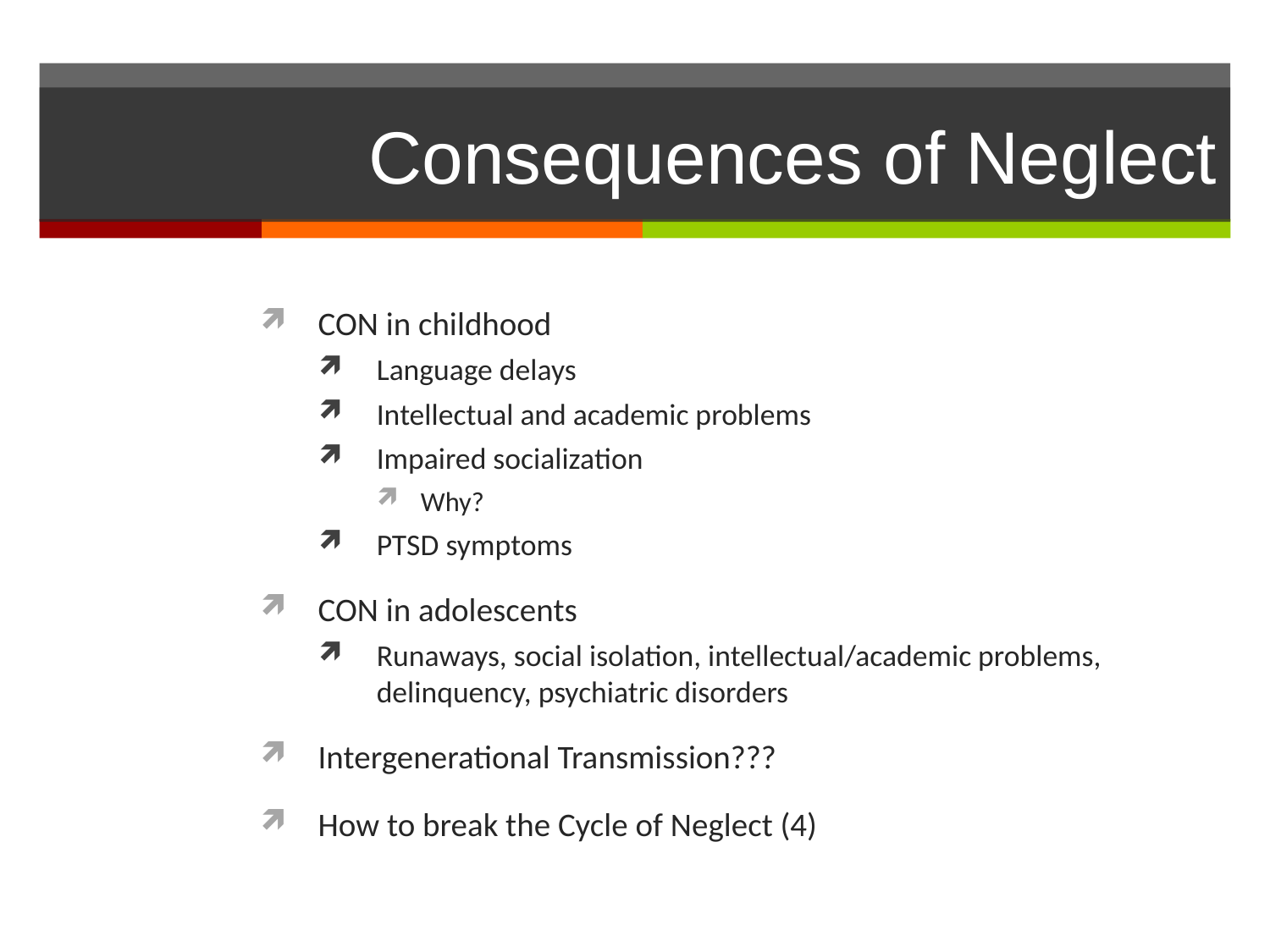

# Consequences of Neglect
CON in childhood
Language delays
Intellectual and academic problems
Impaired socialization
Why?
PTSD symptoms
CON in adolescents
Runaways, social isolation, intellectual/academic problems, delinquency, psychiatric disorders
Intergenerational Transmission???
How to break the Cycle of Neglect (4)